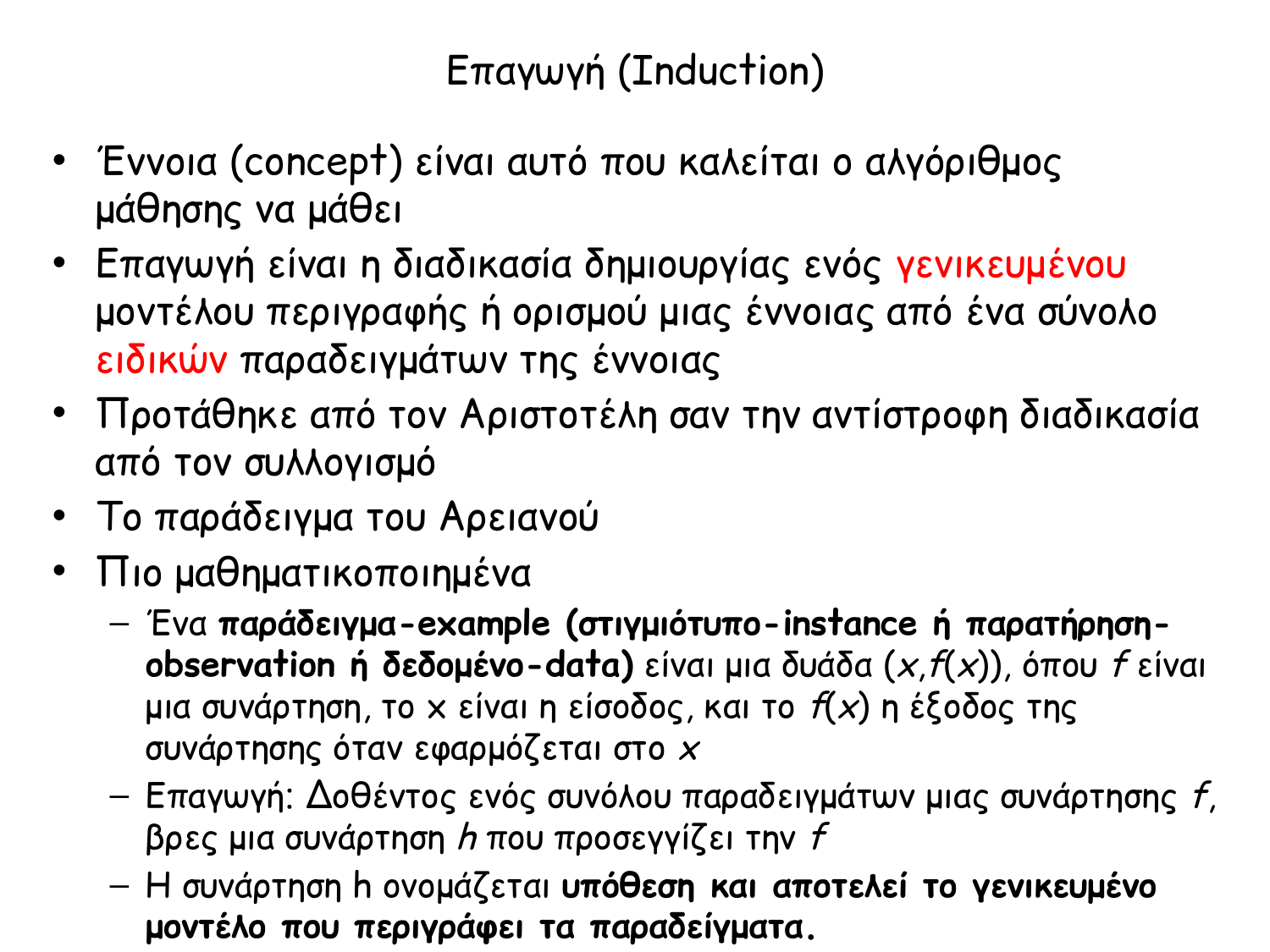

# Επαγωγή (Induction)
Έννοια (concept) είναι αυτό που καλείται ο αλγόριθμος μάθησης να μάθει
Επαγωγή είναι η διαδικασία δημιουργίας ενός γενικευμένου μοντέλου περιγραφής ή ορισμού μιας έννοιας από ένα σύνολο ειδικών παραδειγμάτων της έννοιας
Προτάθηκε από τον Αριστοτέλη σαν την αντίστροφη διαδικασία από τον συλλογισμό
Το παράδειγμα του Αρειανού
Πιο μαθηματικοποιημένα
Ένα παράδειγμα-example (στιγμιότυπο-instance ή παρατήρηση-observation ή δεδομένο-data) είναι μια δυάδα (x,f(x)), όπου f είναι μια συνάρτηση, το x είναι η είσοδος, και το f(x) η έξοδος της συνάρτησης όταν εφαρμόζεται στο x
Επαγωγή: Δοθέντος ενός συνόλου παραδειγμάτων μιας συνάρτησης f, βρες μια συνάρτηση h που προσεγγίζει την f
Η συνάρτηση h ονομάζεται υπόθεση και αποτελεί το γενικευμένο μοντέλο που περιγράφει τα παραδείγματα.